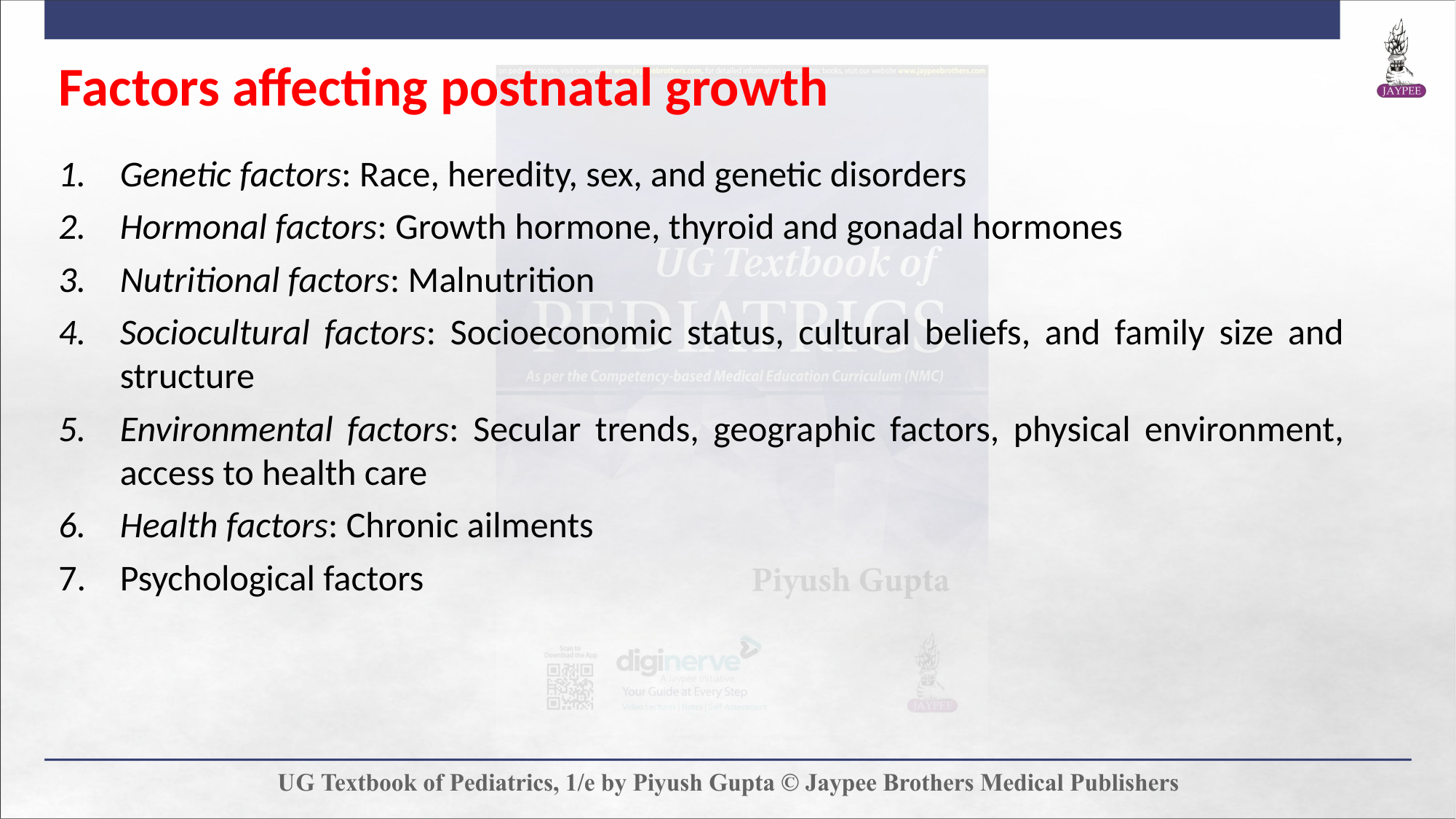

# Factors affecting postnatal growth
Genetic factors: Race, heredity, sex, and genetic disorders
Hormonal factors: Growth hormone, thyroid and gonadal hormones
Nutritional factors: Malnutrition
Sociocultural factors: Socioeconomic status, cultural beliefs, and family size and structure
Environmental factors: Secular trends, geographic factors, physical environment, access to health care
Health factors: Chronic ailments
Psychological factors